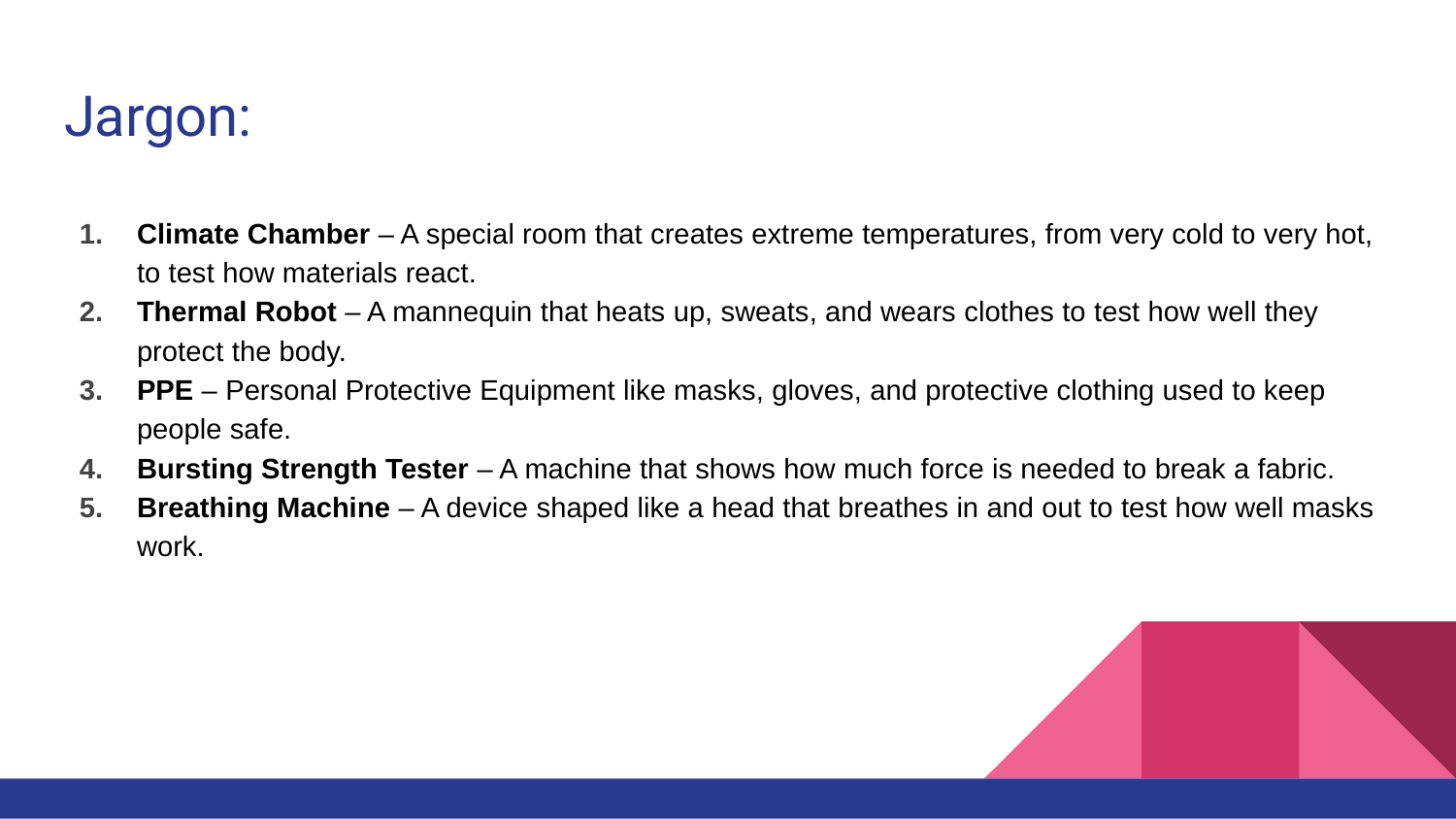

# Jargon:
Climate Chamber – A special room that creates extreme temperatures, from very cold to very hot, to test how materials react.
Thermal Robot – A mannequin that heats up, sweats, and wears clothes to test how well they protect the body.
PPE – Personal Protective Equipment like masks, gloves, and protective clothing used to keep people safe.
Bursting Strength Tester – A machine that shows how much force is needed to break a fabric.
Breathing Machine – A device shaped like a head that breathes in and out to test how well masks work.